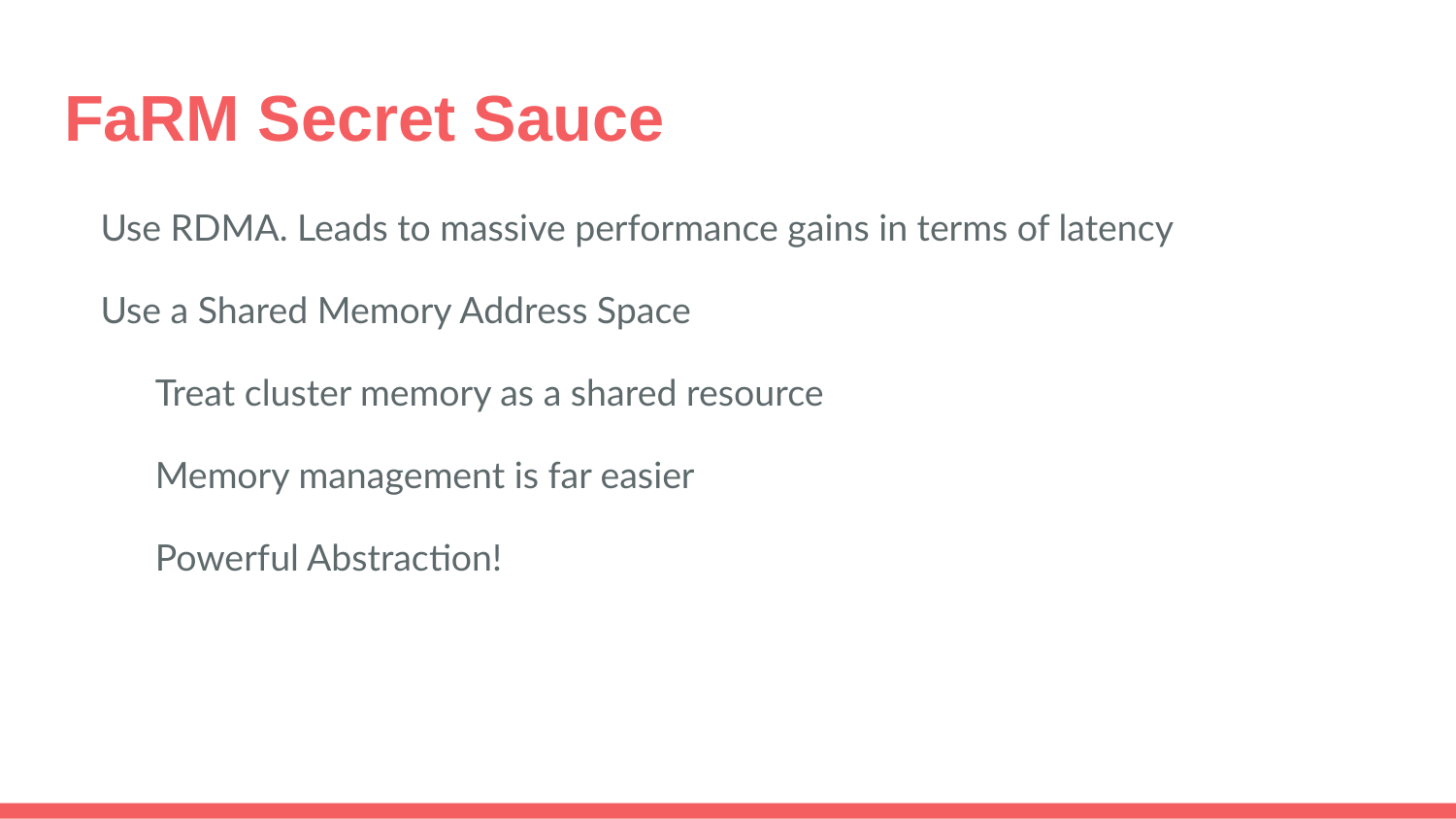

# FaRM Secret Sauce
Use RDMA. Leads to massive performance gains in terms of latency
Use a Shared Memory Address Space
Treat cluster memory as a shared resource
Memory management is far easier
Powerful Abstraction!